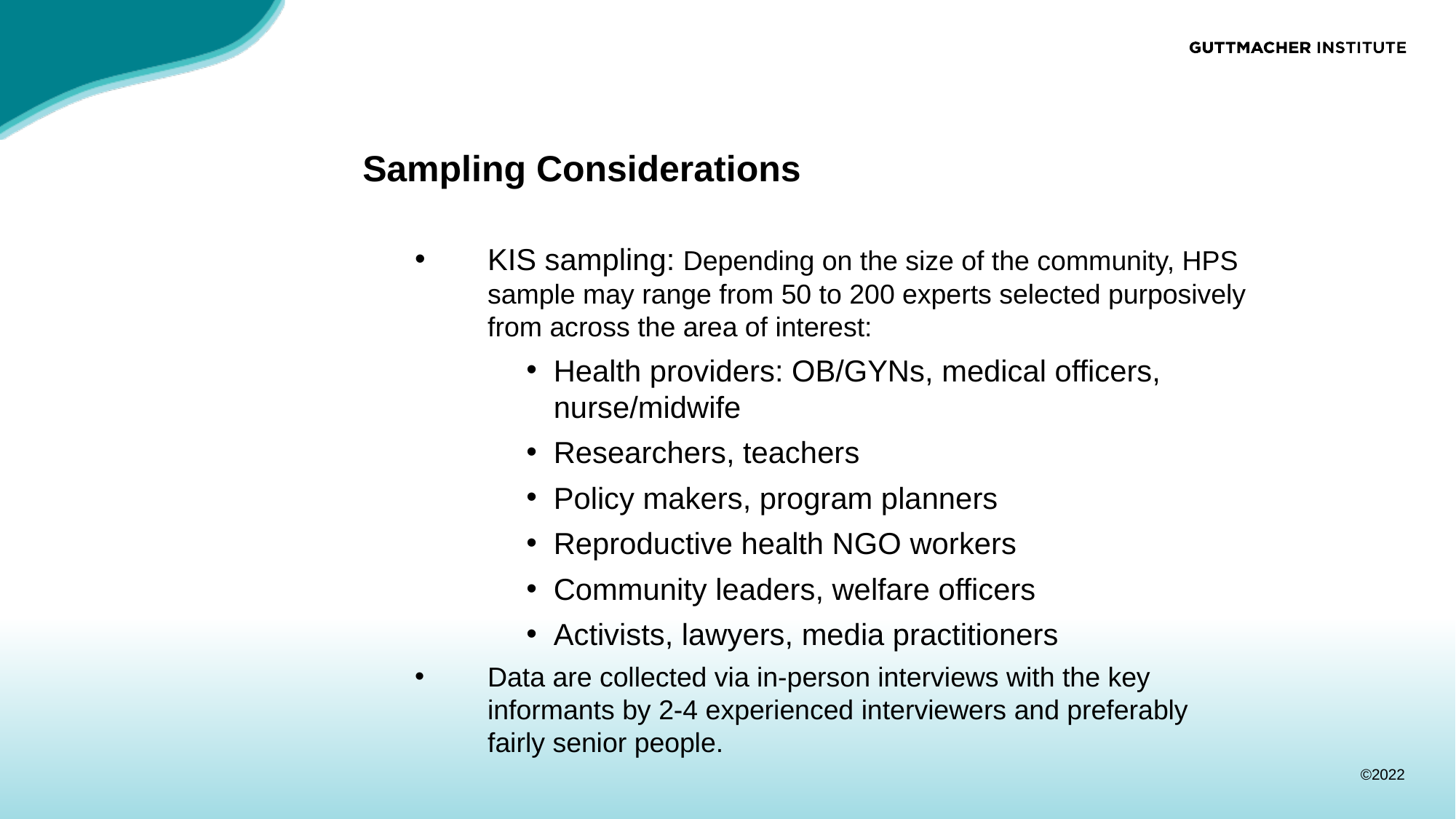

# Sampling Considerations
KIS sampling: Depending on the size of the community, HPS sample may range from 50 to 200 experts selected purposively from across the area of interest:
Health providers: OB/GYNs, medical officers, nurse/midwife
Researchers, teachers
Policy makers, program planners
Reproductive health NGO workers
Community leaders, welfare officers
Activists, lawyers, media practitioners
Data are collected via in-person interviews with the key informants by 2-4 experienced interviewers and preferably fairly senior people.